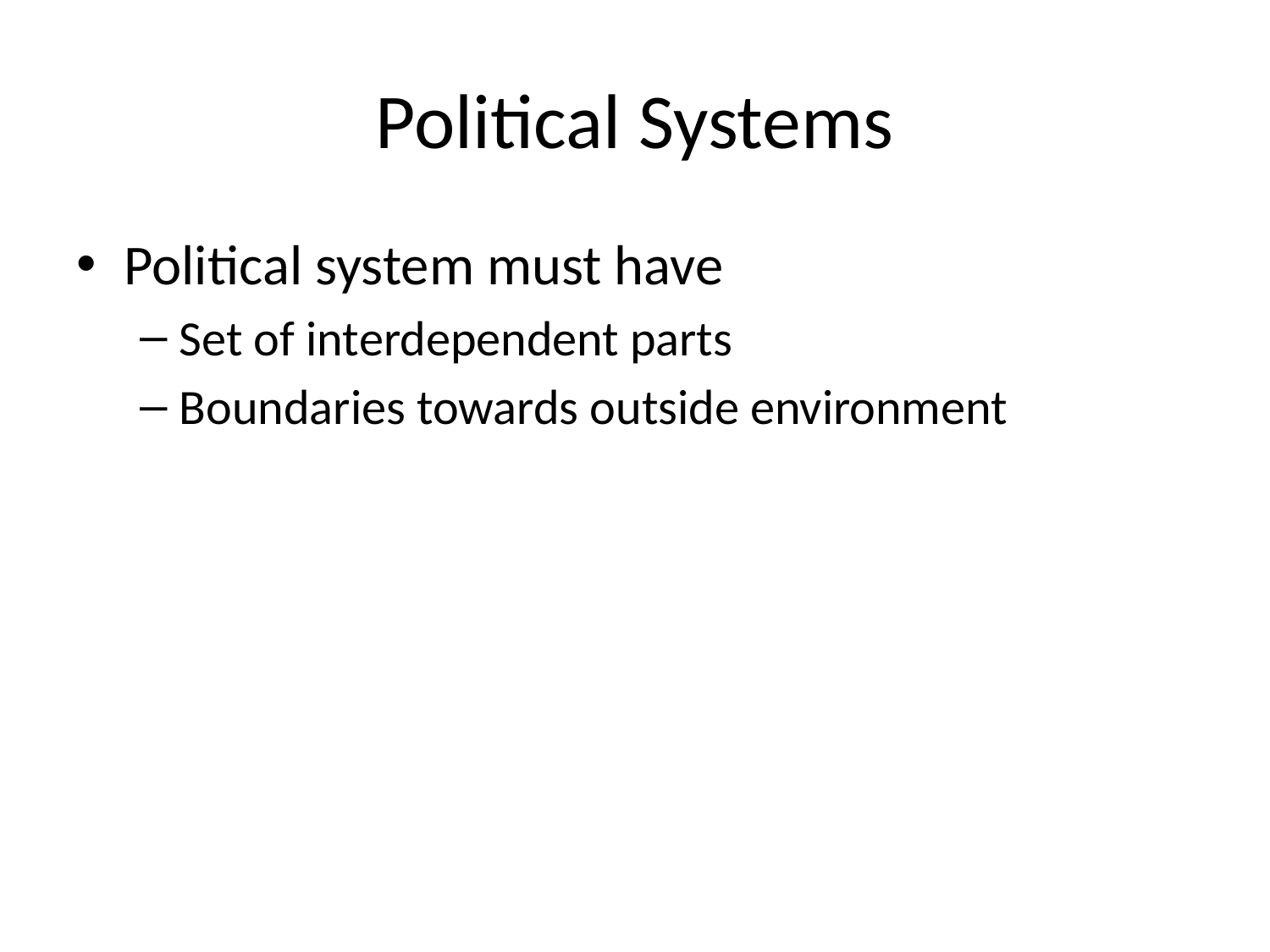

# Political Systems
Political system must have
Set of interdependent parts
Boundaries towards outside environment